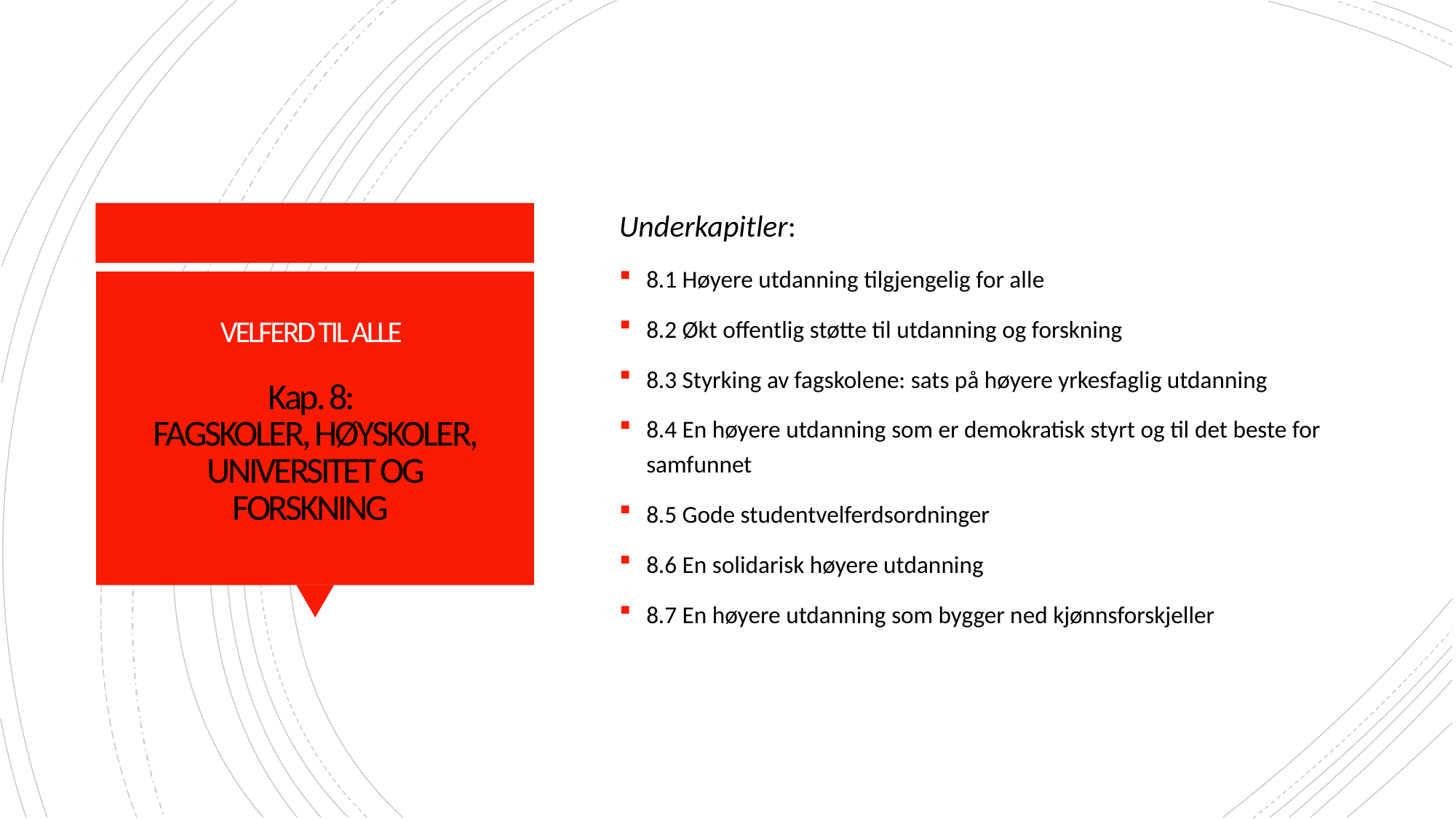

Underkapitler:
8.1 Høyere utdanning tilgjengelig for alle
8.2 Økt offentlig støtte til utdanning og forskning
8.3 Styrking av fagskolene: sats på høyere yrkesfaglig utdanning
8.4 En høyere utdanning som er demokratisk styrt og til det beste for samfunnet
8.5 Gode studentvelferdsordninger
8.6 En solidarisk høyere utdanning
8.7 En høyere utdanning som bygger ned kjønnsforskjeller
# VELFERD TIL ALLE Kap. 8: FAGSKOLER, HØYSKOLER, UNIVERSITET OG FORSKNING